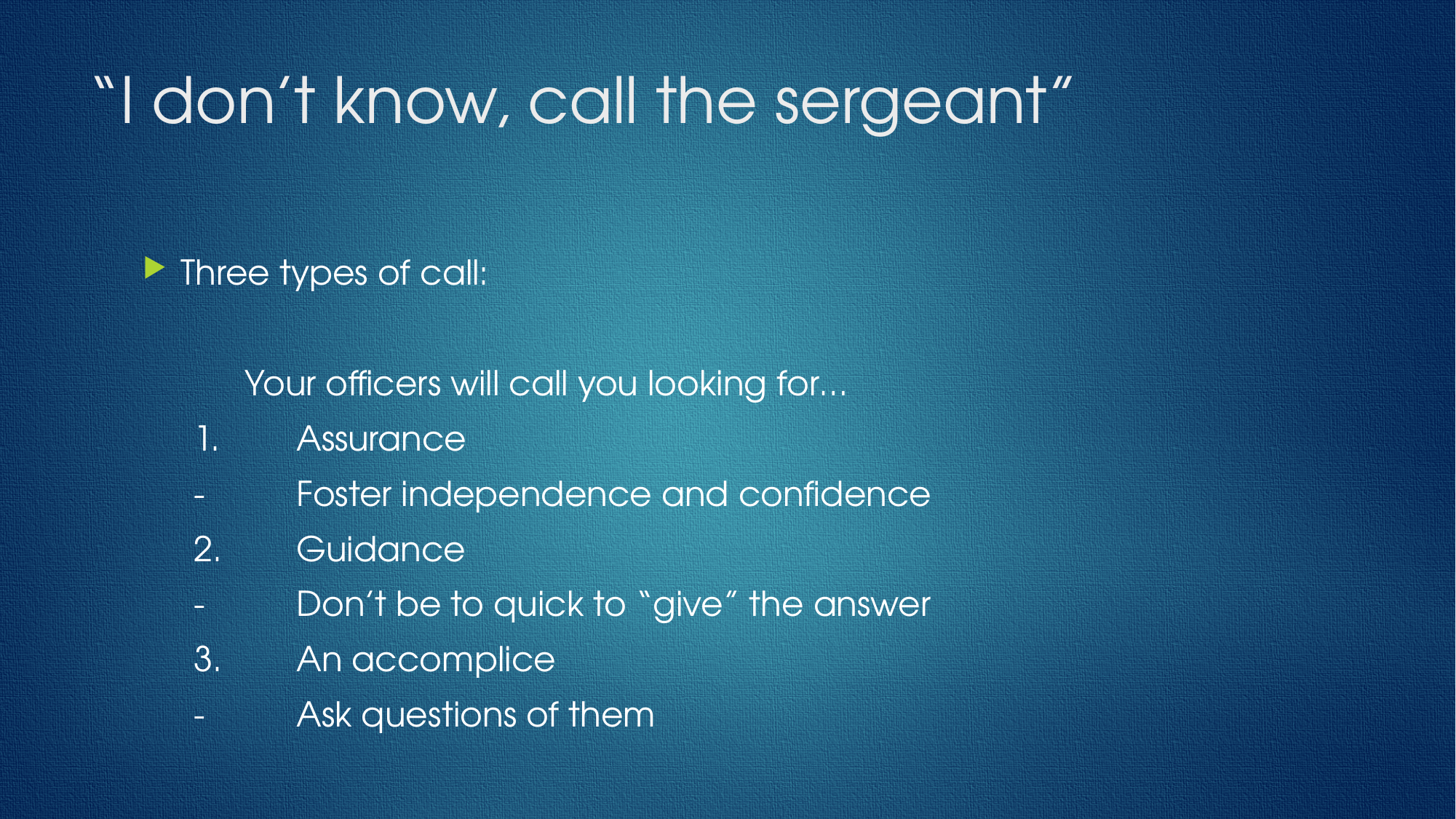

# “I don’t know, call the sergeant”
Three types of call:

	Your officers will call you looking for…
	1.	Assurance
		-	Foster independence and confidence
	2.	Guidance
		-	Don’t be to quick to “give” the answer
	3.	An accomplice
		-  	Ask questions of them